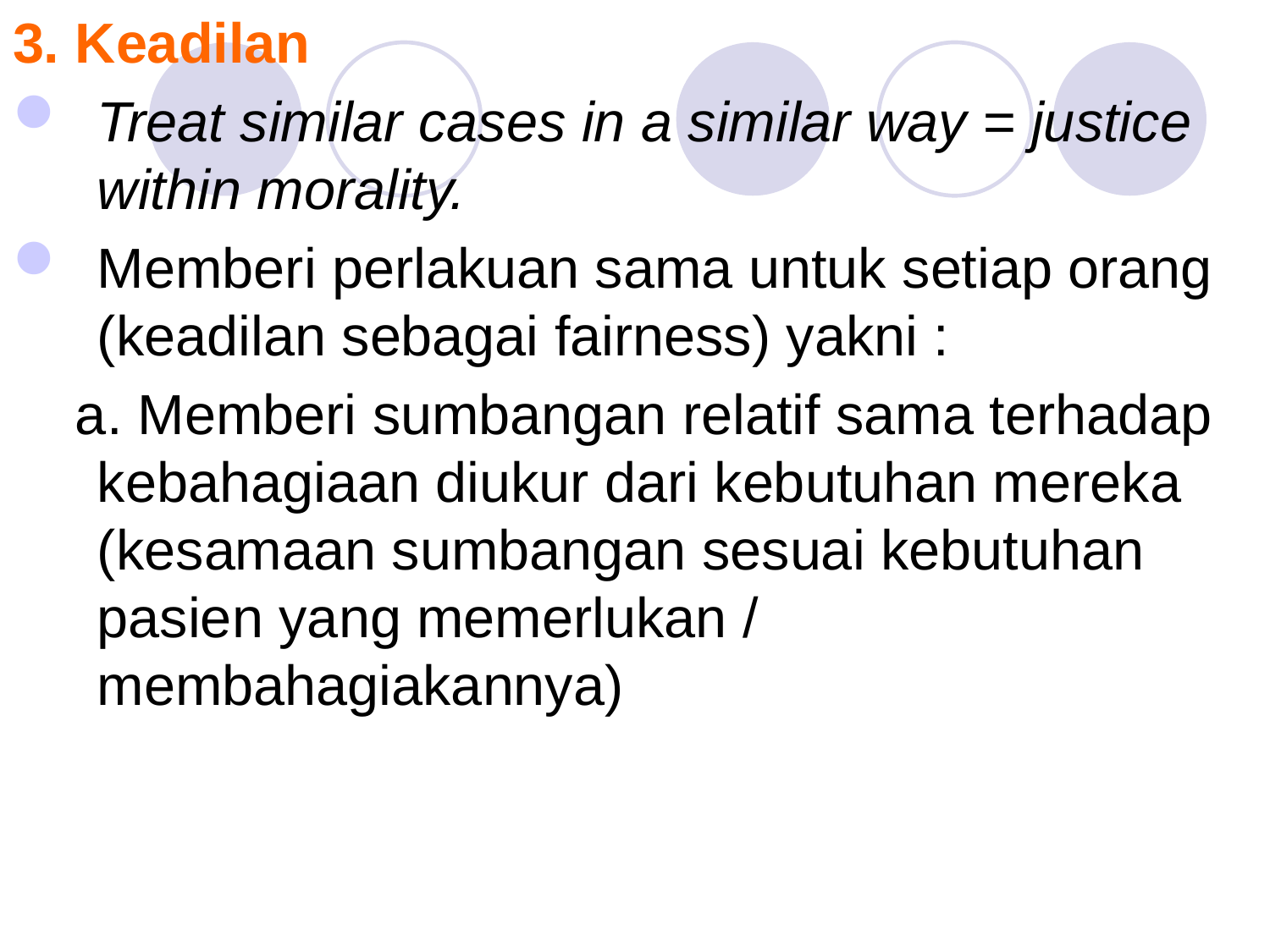

3. Keadilan
Treat similar cases in a similar way = justice within morality.
Memberi perlakuan sama untuk setiap orang (keadilan sebagai fairness) yakni :
    a. Memberi sumbangan relatif sama terhadap kebahagiaan diukur dari kebutuhan mereka (kesamaan sumbangan sesuai kebutuhan pasien yang memerlukan / membahagiakannya)